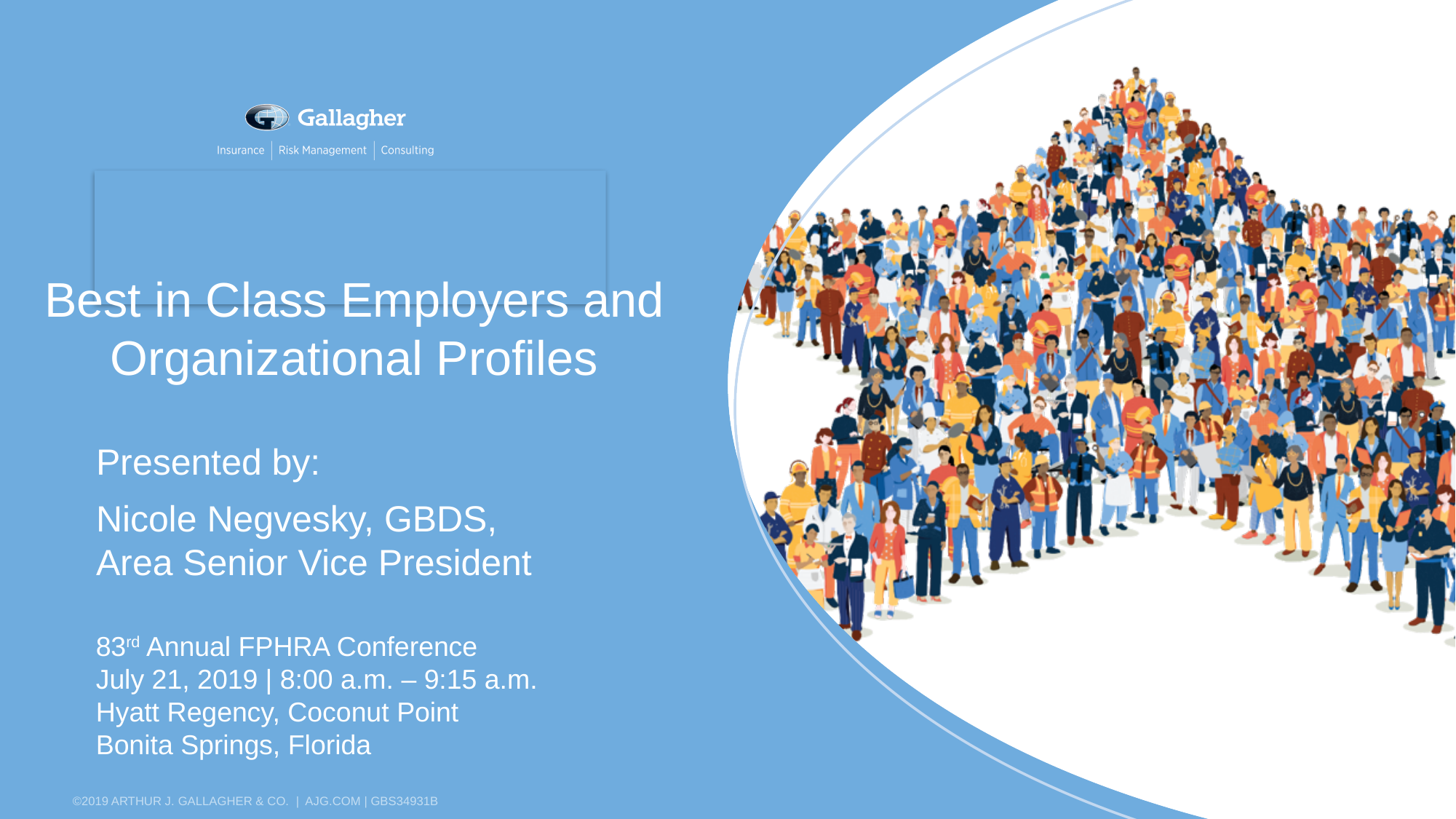

# Best in Class Employers and Organizational Profiles
Presented by:
Nicole Negvesky, GBDS,
Area Senior Vice President
83rd Annual FPHRA Conference
July 21, 2019 | 8:00 a.m. – 9:15 a.m.
Hyatt Regency, Coconut Point
Bonita Springs, Florida